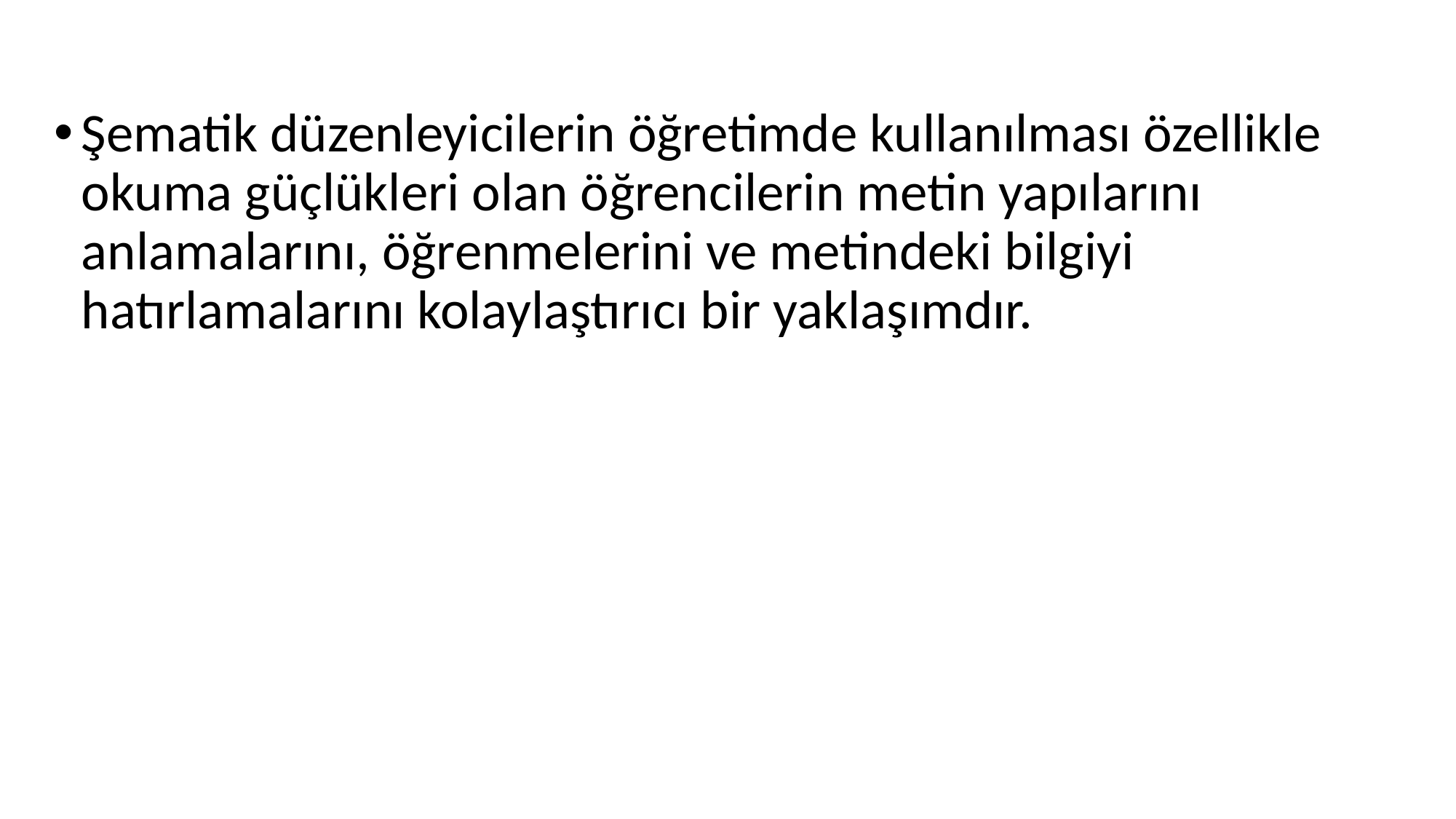

#

Şematik düzenleyicilerin öğretimde kullanılması özellikle okuma güçlükleri olan öğrencilerin metin yapılarını anlamalarını, öğrenmelerini ve metindeki bilgiyi hatırlamalarını kolaylaştırıcı bir yaklaşımdır.